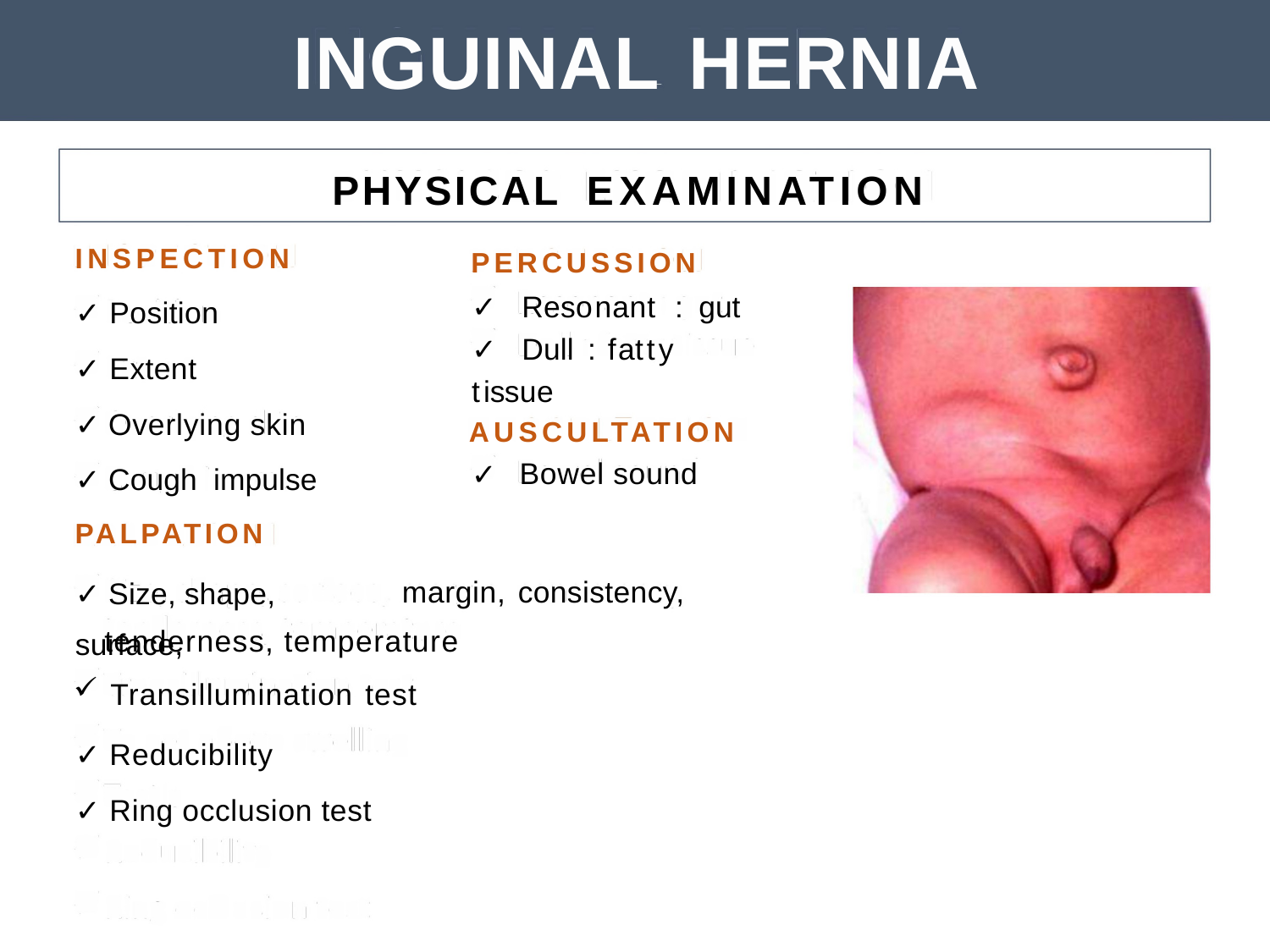

INGUINAL
HERNIA
PHYSICAL
EXAMINATION
INSPECTION
✓ Position
✓ Extent
✓ Overlying skin
✓ Cough  impulse
PALPATION
✓ Size, shape, surface,
PERCUSSION
✓   Resonant  :   gut
✓   Dull :  fatty tissue
AUSCULTATION
Bowel sound
✓
margin,
consistency,
tenderness, temperature
 Transillumination test
✓ Reducibility
✓ Ring occlusion test